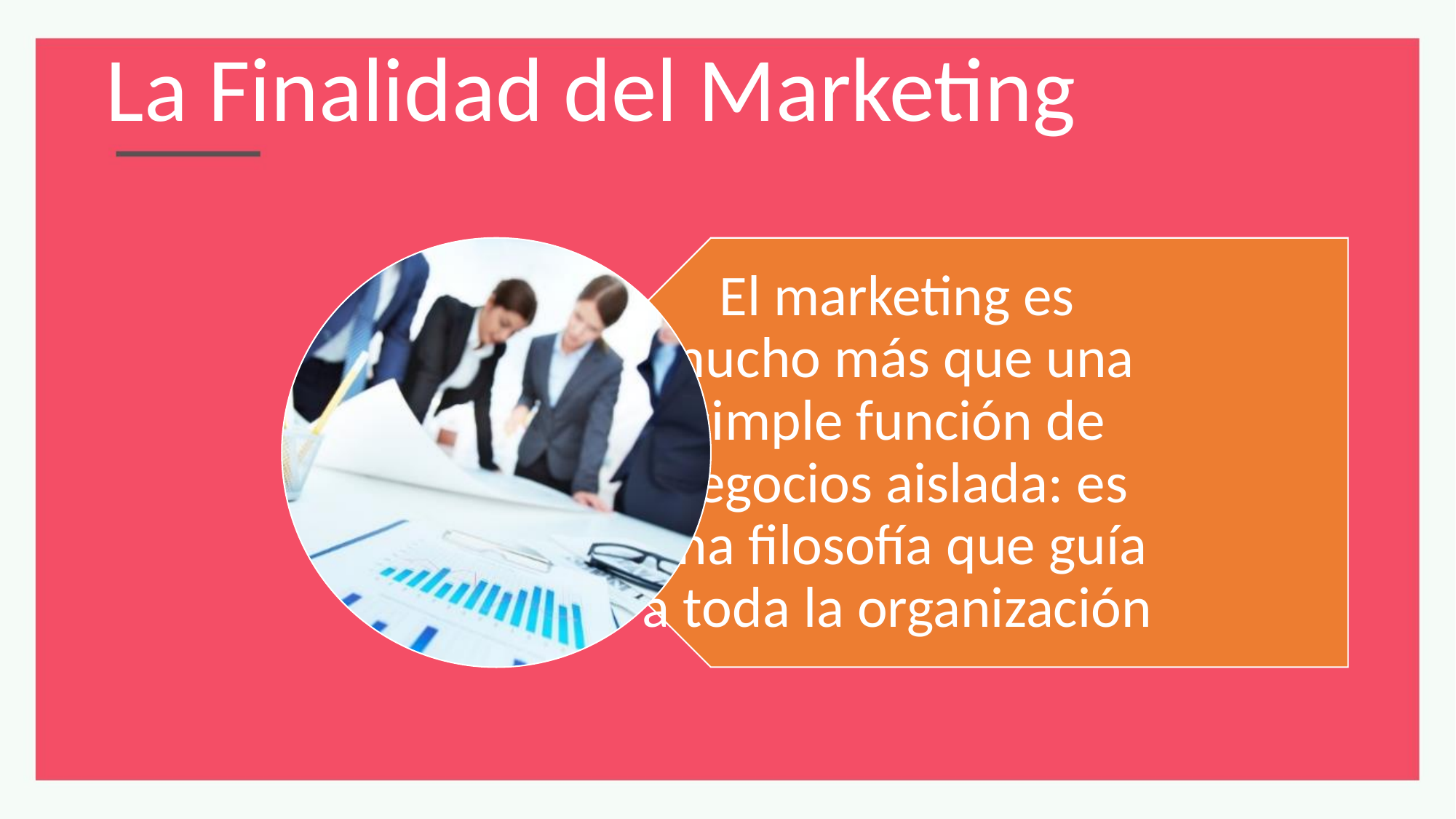

# La Finalidad del Marketing
El marketing es mucho más que una simple función de negocios aislada: es una filosofía que guía a toda la organización